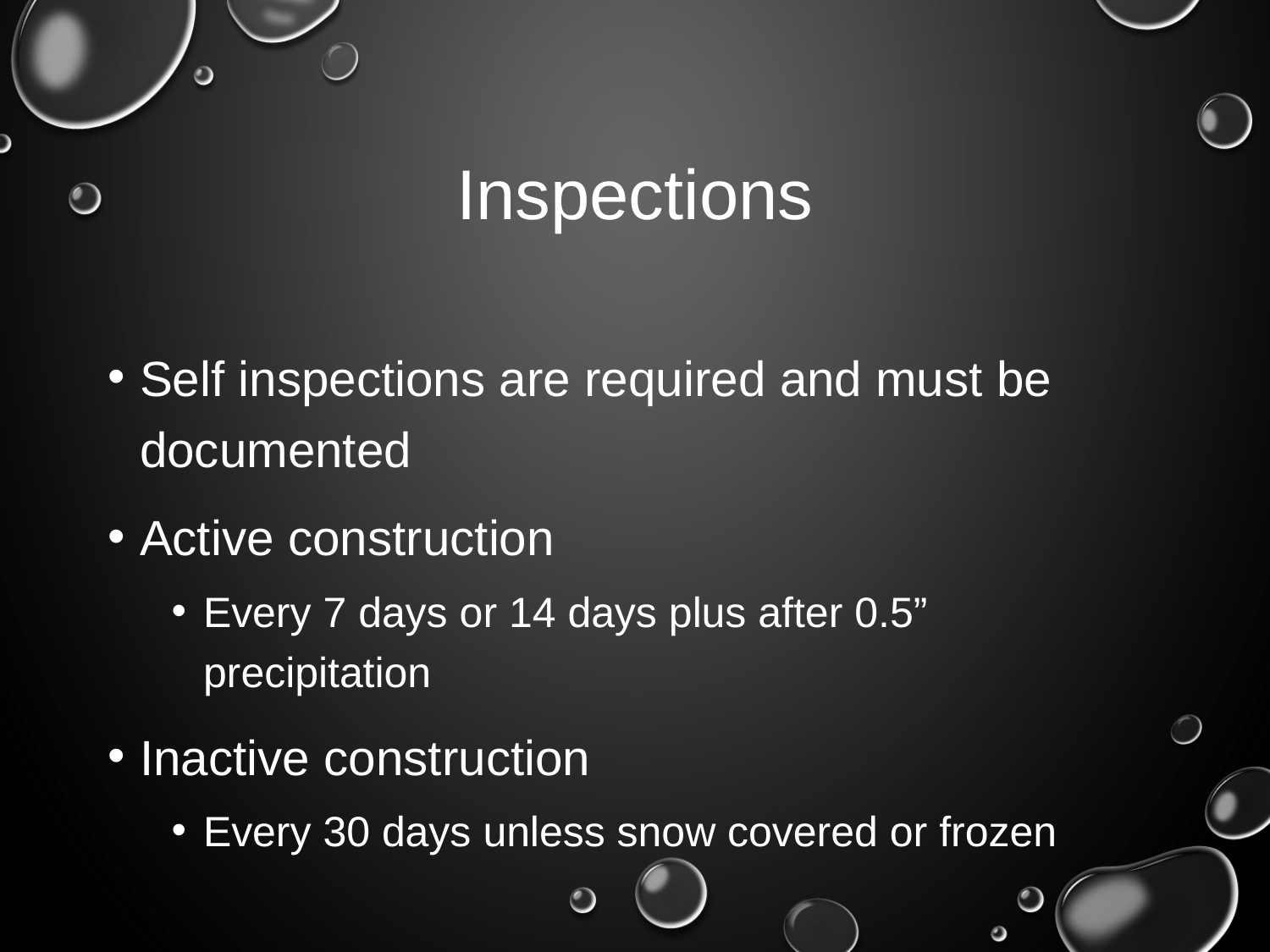

# Inspections
Self inspections are required and must be documented
Active construction
Every 7 days or 14 days plus after 0.5” precipitation
Inactive construction
Every 30 days unless snow covered or frozen